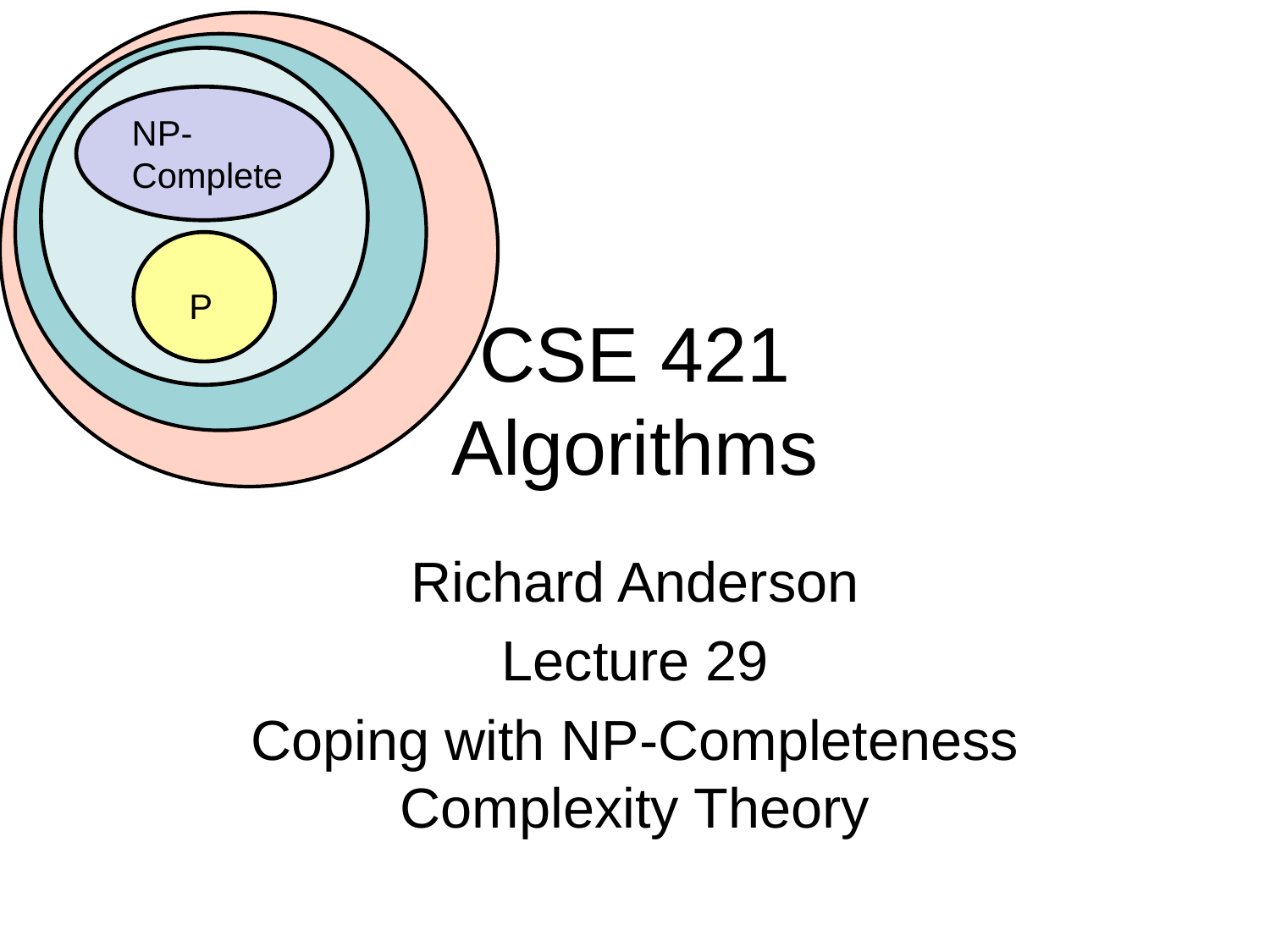

NP-Complete

P
# CSE 421 Algorithms
Richard Anderson
Lecture 29
Coping with NP-Completeness Complexity Theory